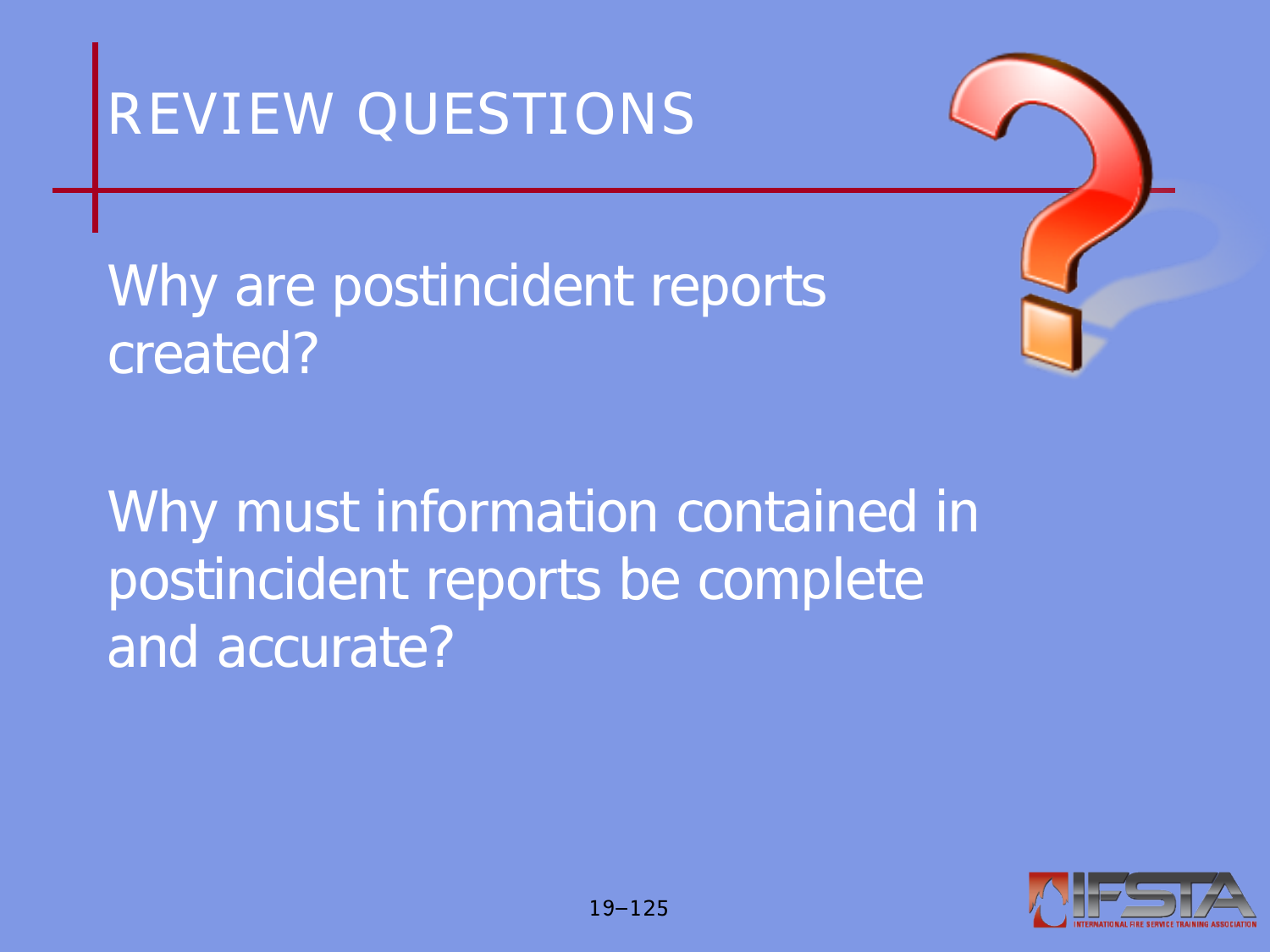

# REVIEW QUESTIONS
Why are postincident reports created?

Why must information contained in postincident reports be complete and accurate?
19–125